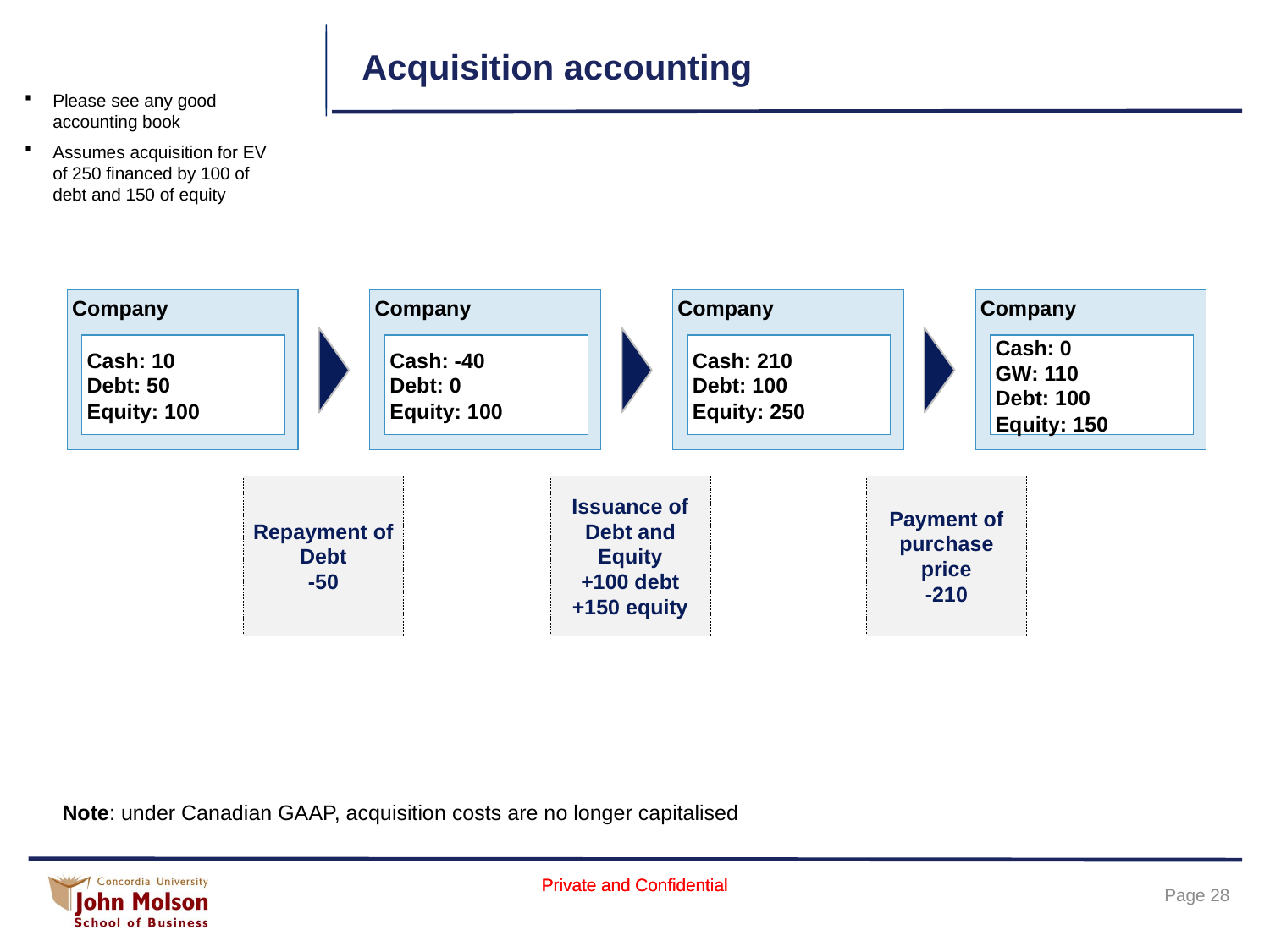

# Acquisition accounting
Please see any good accounting book
Assumes acquisition for EV of 250 financed by 100 of debt and 150 of equity

Company
Cash: 10
Debt: 50
Equity: 100
Company
Cash: -40
Debt: 0
Equity: 100
Company
Cash: 210
Debt: 100
Equity: 250
Company
Cash: 0
GW: 110
Debt: 100
Equity: 150

Repayment of Debt
-50
Issuance of Debt and Equity
+100 debt
+150 equity
Payment of purchase price
-210
Note: under Canadian GAAP, acquisition costs are no longer capitalised